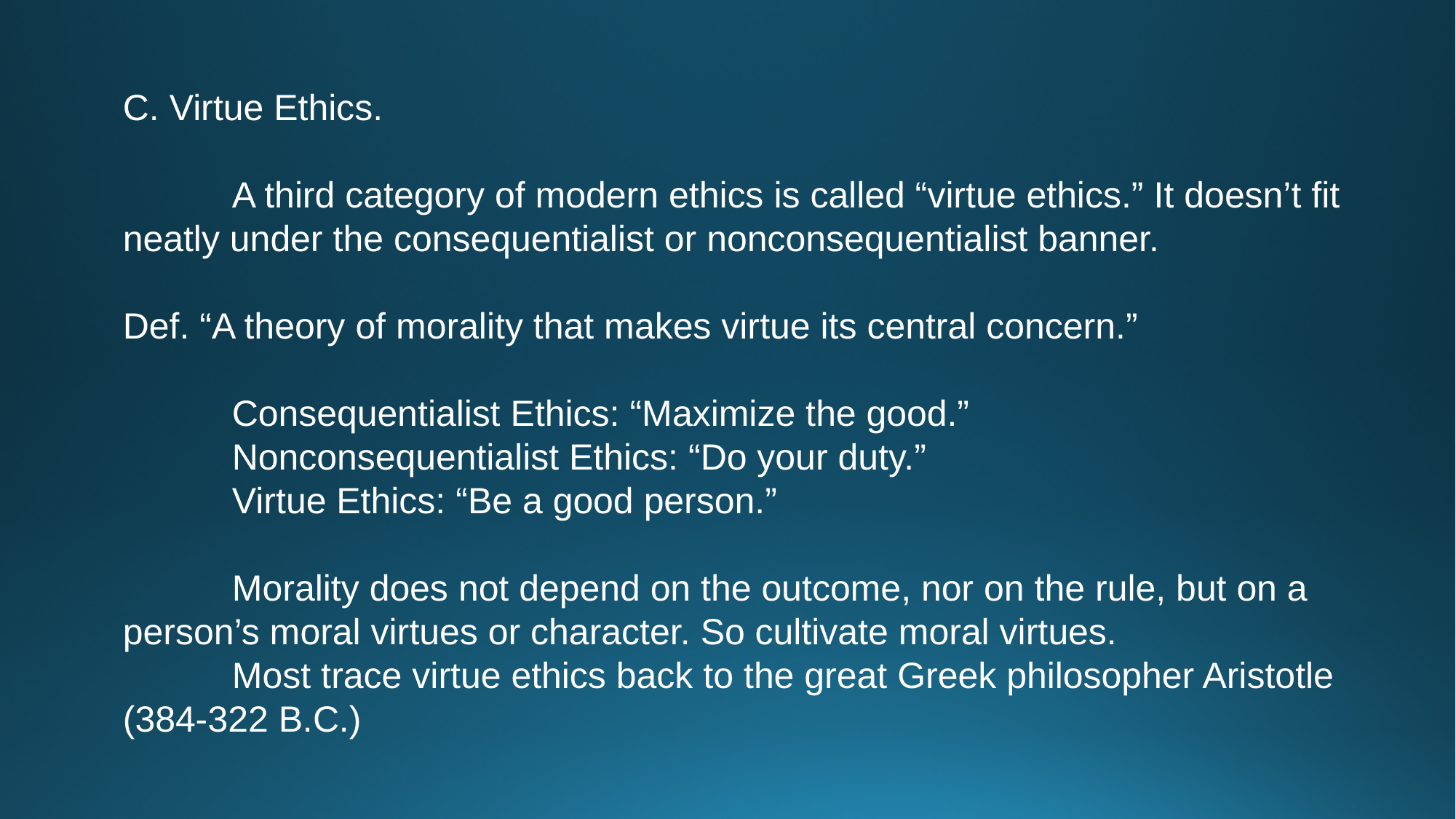

C. Virtue Ethics.

	A third category of modern ethics is called “virtue ethics.” It doesn’t fit neatly under the consequentialist or nonconsequentialist banner.

Def. “A theory of morality that makes virtue its central concern.”

	Consequentialist Ethics: “Maximize the good.”
	Nonconsequentialist Ethics: “Do your duty.”
	Virtue Ethics: “Be a good person.”

	Morality does not depend on the outcome, nor on the rule, but on a person’s moral virtues or character. So cultivate moral virtues.
	Most trace virtue ethics back to the great Greek philosopher Aristotle (384-322 B.C.)